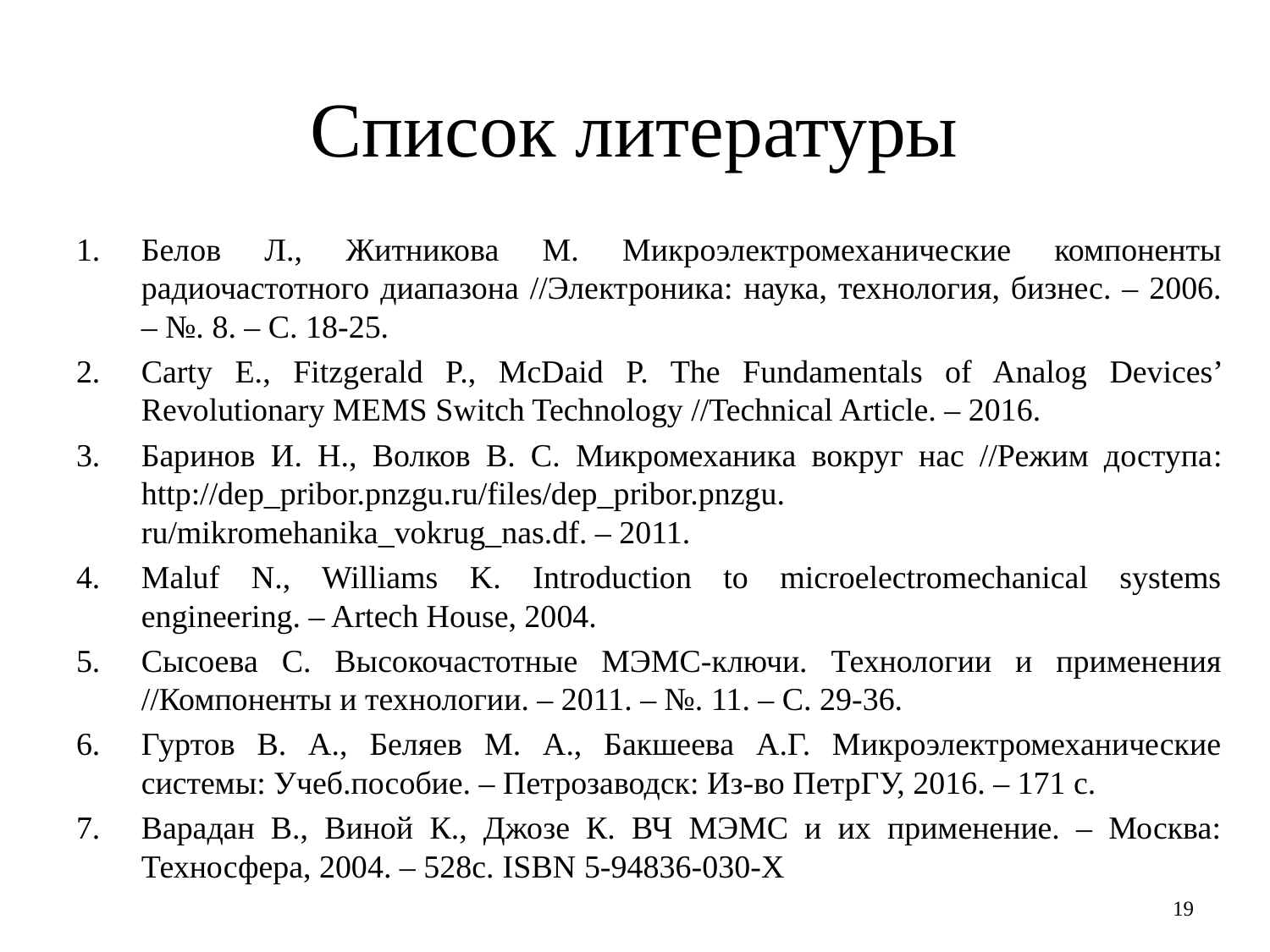

# Список литературы
Белов Л., Житникова М. Микроэлектромеханические компоненты радиочастотного диапазона //Электроника: наука, технология, бизнес. – 2006. – №. 8. – С. 18-25.
Carty E., Fitzgerald P., McDaid P. The Fundamentals of Analog Devices’ Revolutionary MEMS Switch Technology //Technical Article. – 2016.
Баринов И. Н., Волков В. С. Микромеханика вокруг нас //Режим доступа: http://dep_pribor.pnzgu.ru/files/dep_pribor.pnzgu. ru/mikromehanika_vokrug_nas.df. – 2011.
Maluf N., Williams K. Introduction to microelectromechanical systems engineering. – Artech House, 2004.
Сысоева С. Высокочастотные МЭМС-ключи. Технологии и применения //Компоненты и технологии. – 2011. – №. 11. – С. 29-36.
Гуртов В. А., Беляев М. А., Бакшеева А.Г. Микроэлектромеханические системы: Учеб.пособие. – Петрозаводск: Из-во ПетрГУ, 2016. – 171 с.
Варадан В., Виной К., Джозе К. ВЧ МЭМС и их применение. – Москва: Техносфера, 2004. – 528с. ISBN 5-94836-030-X
19